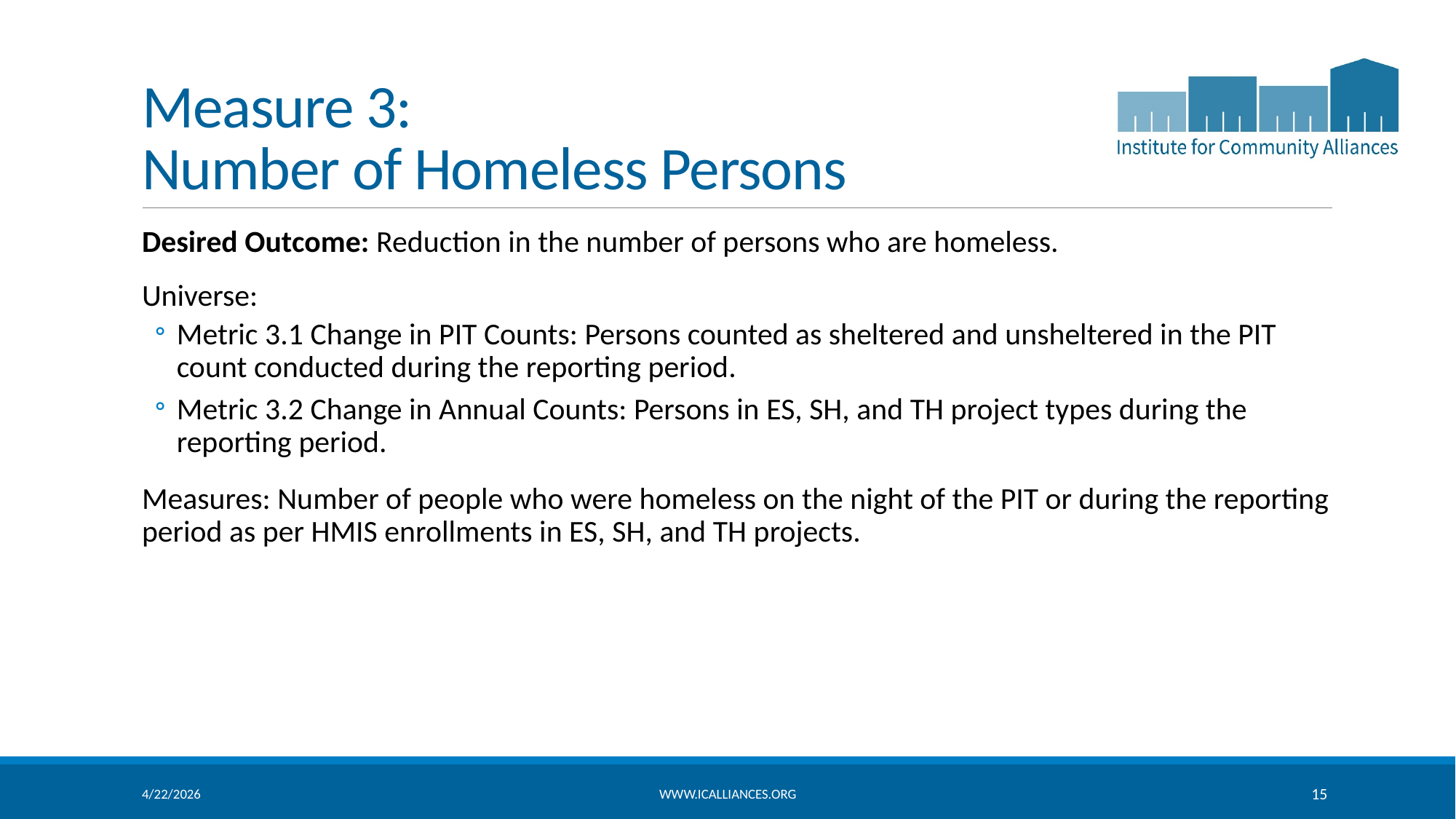

# Measure 3: Number of Homeless Persons
Desired Outcome: Reduction in the number of persons who are homeless.
Universe:
Metric 3.1 Change in PIT Counts: Persons counted as sheltered and unsheltered in the PIT count conducted during the reporting period.
Metric 3.2 Change in Annual Counts: Persons in ES, SH, and TH project types during the reporting period.
Measures: Number of people who were homeless on the night of the PIT or during the reporting period as per HMIS enrollments in ES, SH, and TH projects.

4/22/2026
www.icalliances.org
15